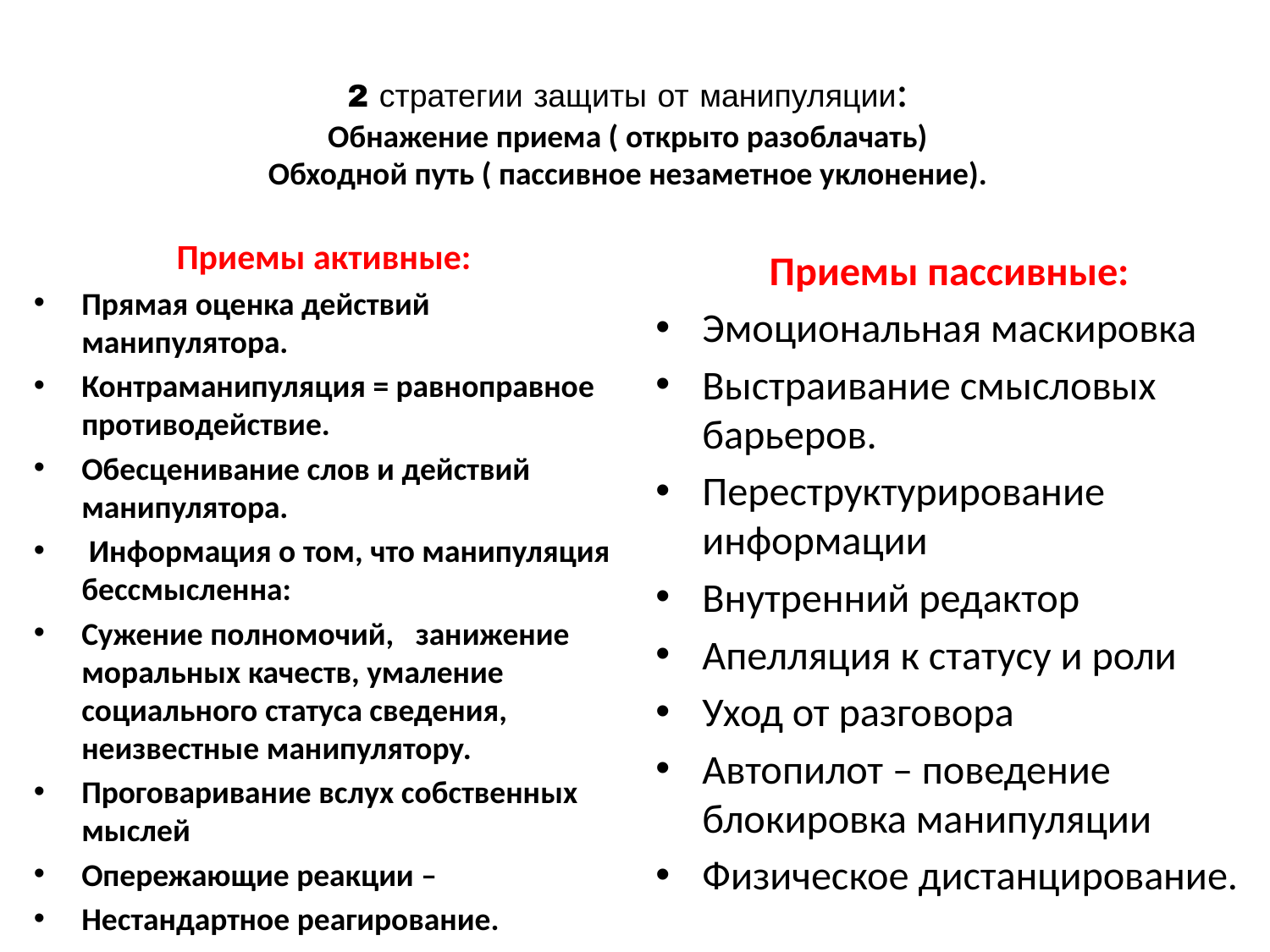

# 2 стратегии защиты от манипуляции: Обнажение приема ( открыто разоблачать) Обходной путь ( пассивное незаметное уклонение).
Приемы активные:
Прямая оценка действий манипулятора.
Контраманипуляция = равноправное противодействие.
Обесценивание слов и действий манипулятора.
 Информация о том, что манипуляция бессмысленна:
Сужение полномочий,   занижение моральных качеств, умаление социального статуса сведения, неизвестные манипулятору.
Проговаривание вслух собственных мыслей
Опережающие реакции –
Нестандартное реагирование.

Приемы пассивные:
Эмоциональная маскировка
Выстраивание смысловых барьеров.
Переструктурирование информации
Внутренний редактор
Апелляция к статусу и роли
Уход от разговора
Автопилот – поведение блокировка манипуляции
Физическое дистанцирование.